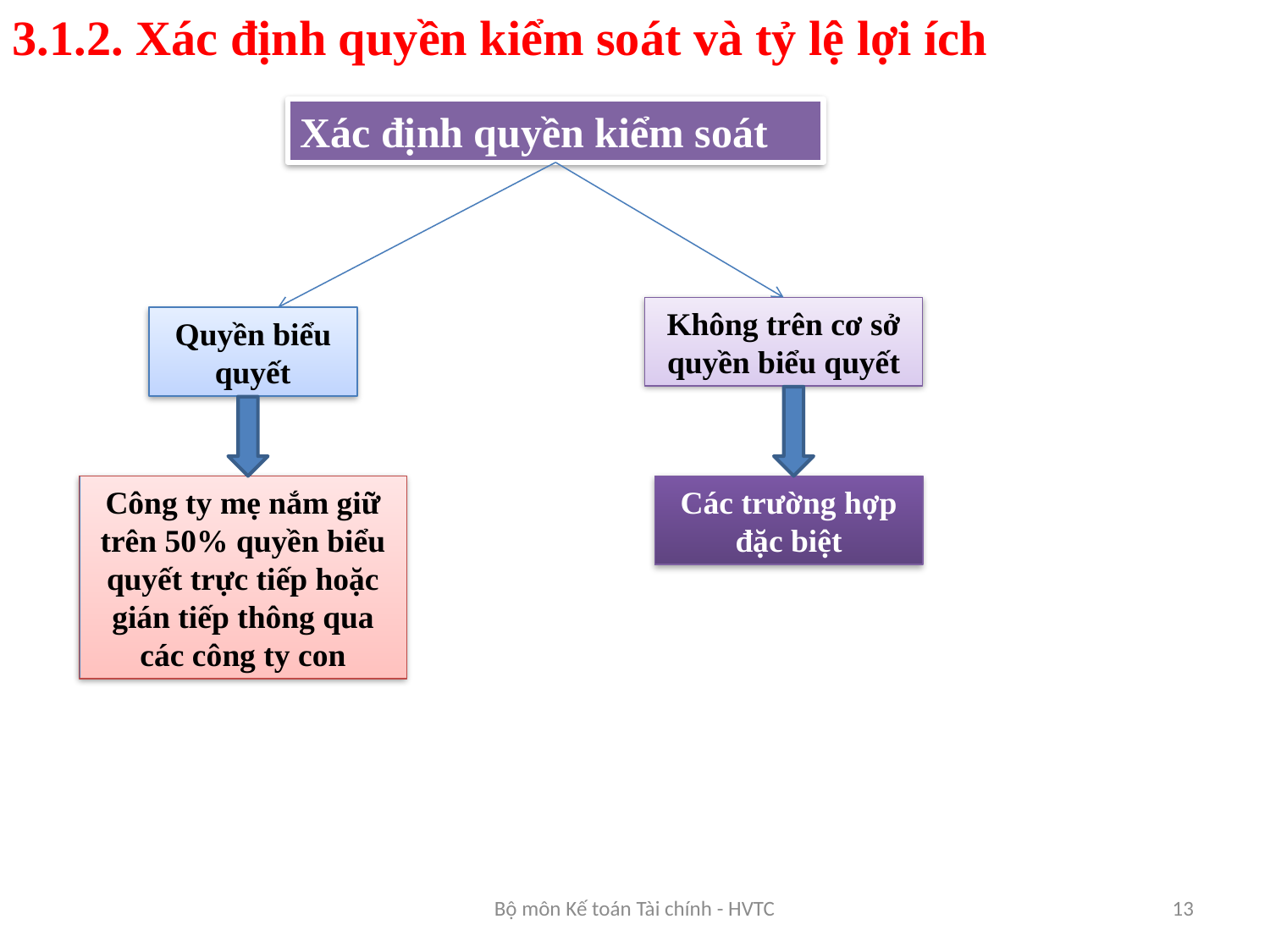

3.1.2. Xác định quyền kiểm soát và tỷ lệ lợi ích
Xác định quyền kiểm soát
Không trên cơ sở quyền biểu quyết
Quyền biểu quyết

Công ty mẹ nắm giữ trên 50% quyền biểu quyết trực tiếp hoặc gián tiếp thông qua các công ty con
Các trường hợp đặc biệt
Bộ môn Kế toán Tài chính - HVTC
13